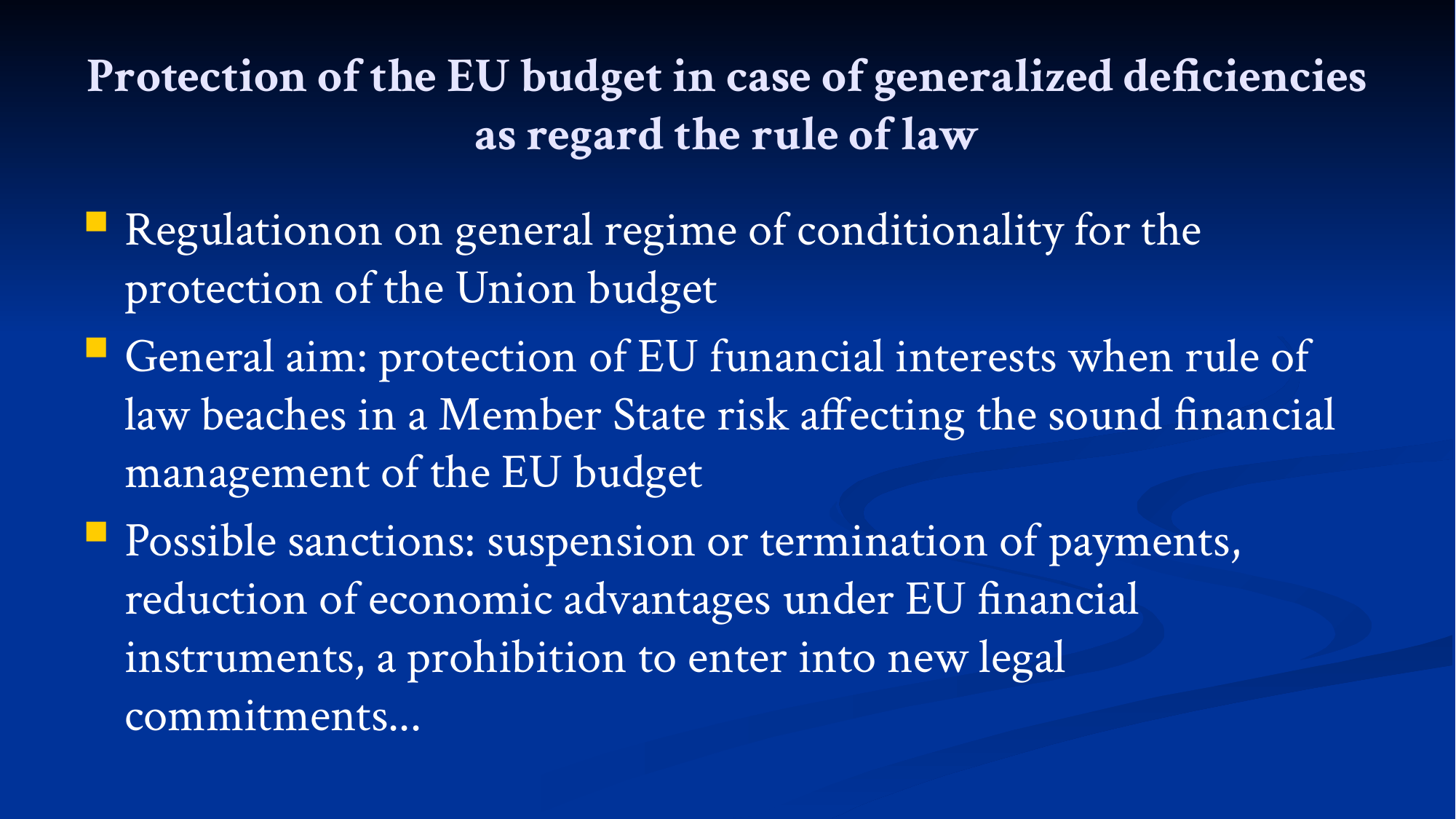

# Protection of the EU budget in case of generalized deficiencies as regard the rule of law
Regulationon on general regime of conditionality for the protection of the Union budget
General aim: protection of EU funancial interests when rule of law beaches in a Member State risk affecting the sound financial management of the EU budget
Possible sanctions: suspension or termination of payments, reduction of economic advantages under EU financial instruments, a prohibition to enter into new legal commitments...